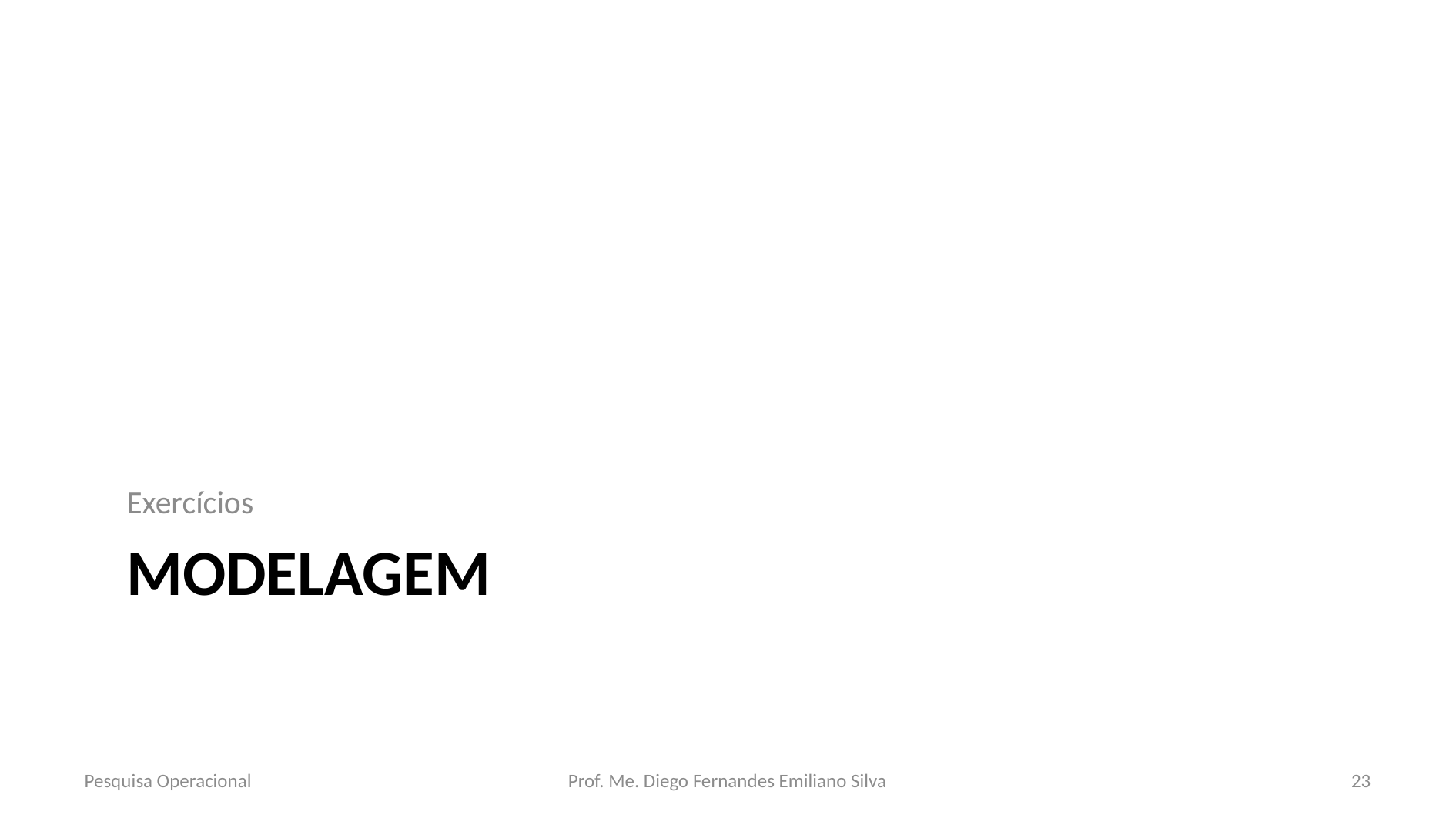

Exercícios
# Modelagem
Pesquisa Operacional
Prof. Me. Diego Fernandes Emiliano Silva
23